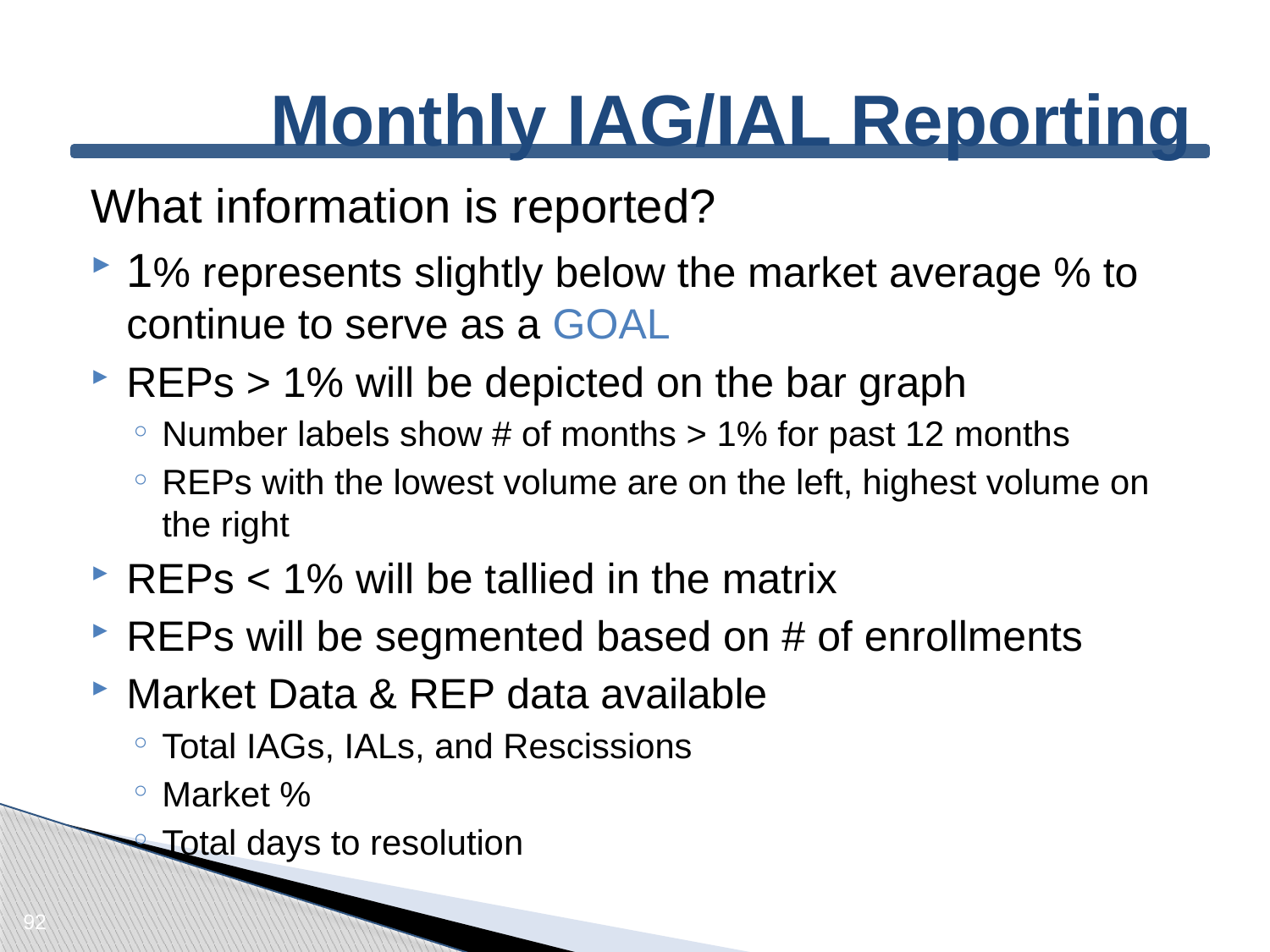

# Monthly IAG/IAL Reporting
What information is reported?
1% represents slightly below the market average % to continue to serve as a GOAL
REPs > 1% will be depicted on the bar graph
Number labels show # of months > 1% for past 12 months
REPs with the lowest volume are on the left, highest volume on the right
REPs < 1% will be tallied in the matrix
REPs will be segmented based on # of enrollments
Market Data & REP data available
Total IAGs, IALs, and Rescissions
Market %
Total days to resolution

92